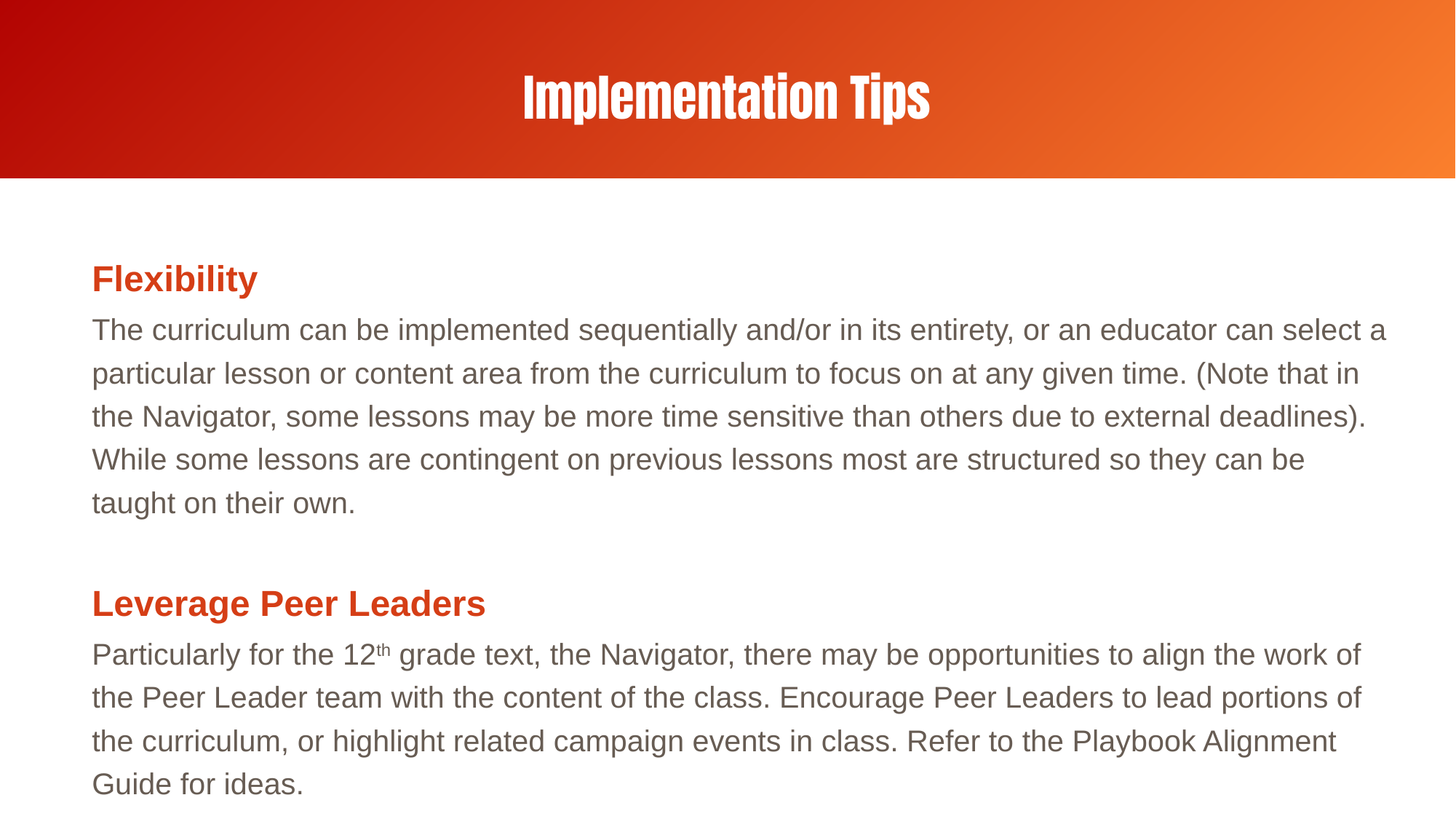

Implementation Tips
Flexibility
The curriculum can be implemented sequentially and/or in its entirety, or an educator can select a particular lesson or content area from the curriculum to focus on at any given time. (Note that in the Navigator, some lessons may be more time sensitive than others due to external deadlines). While some lessons are contingent on previous lessons most are structured so they can be taught on their own.

Leverage Peer Leaders
Particularly for the 12th grade text, the Navigator, there may be opportunities to align the work of the Peer Leader team with the content of the class. Encourage Peer Leaders to lead portions of the curriculum, or highlight related campaign events in class. Refer to the Playbook Alignment Guide for ideas.